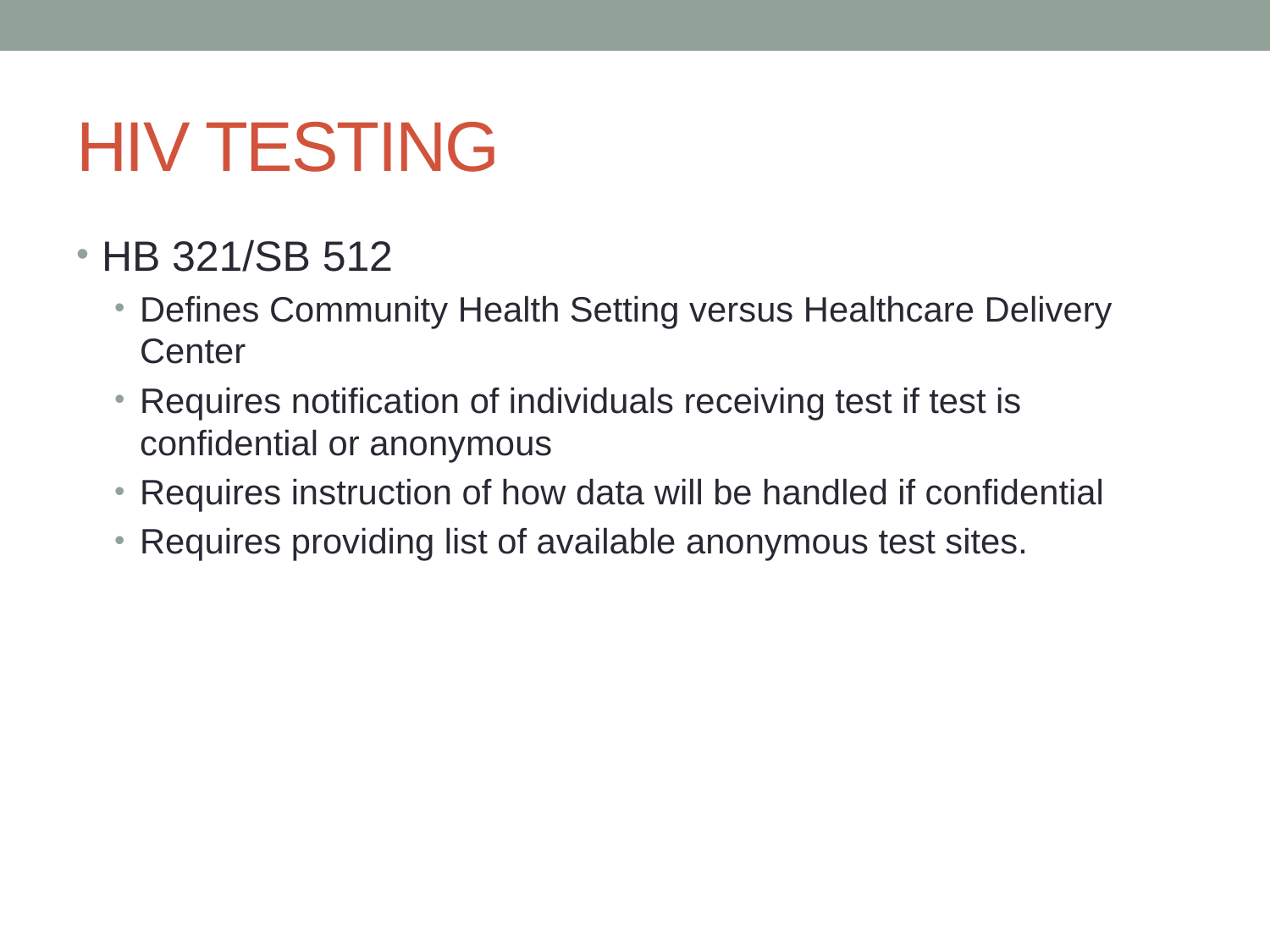

# HIV TESTING
HB 321/SB 512
Defines Community Health Setting versus Healthcare Delivery Center
Requires notification of individuals receiving test if test is confidential or anonymous
Requires instruction of how data will be handled if confidential
Requires providing list of available anonymous test sites.